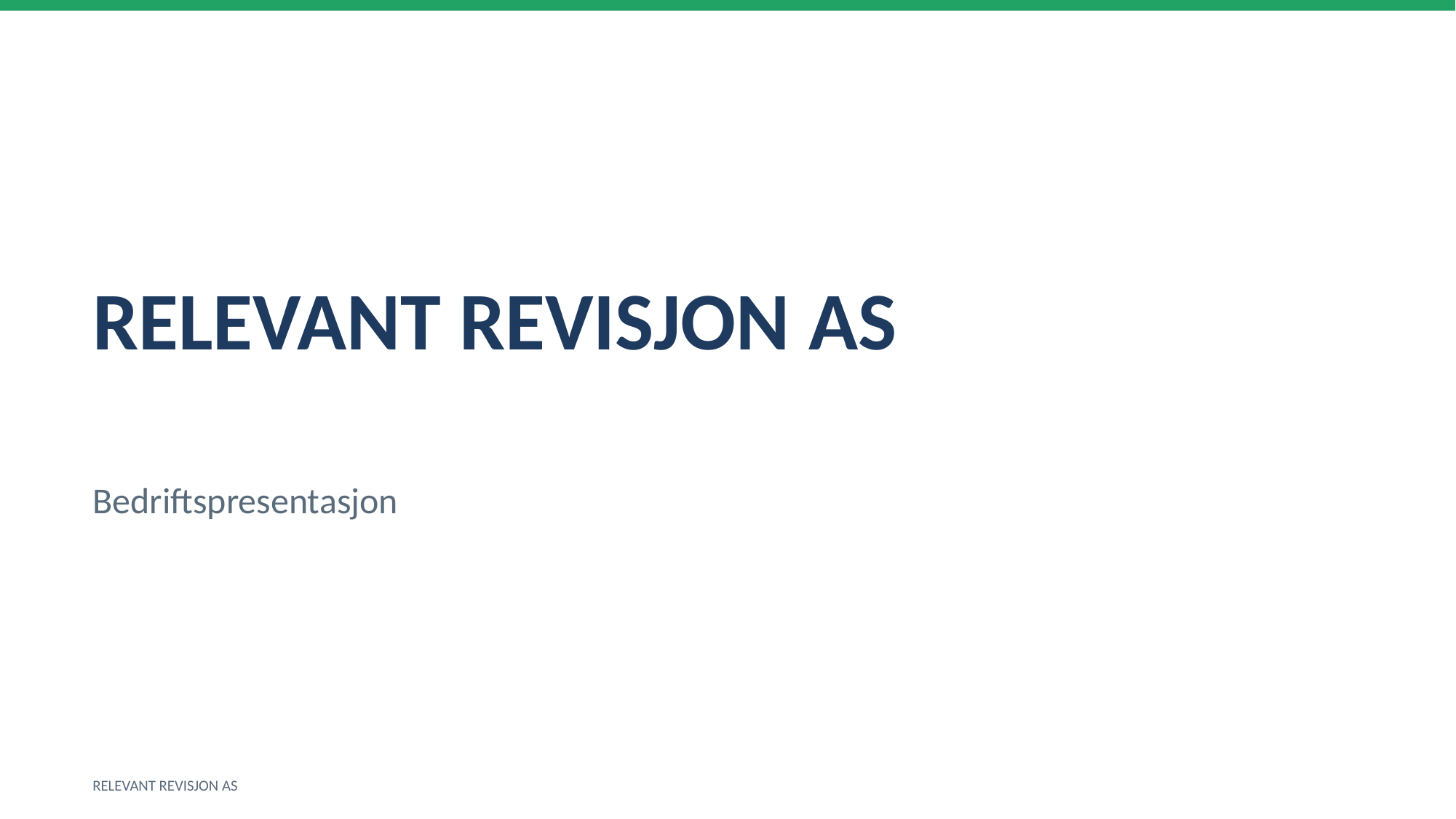

RELEVANT REVISJON AS
Bedriftspresentasjon
RELEVANT REVISJON AS